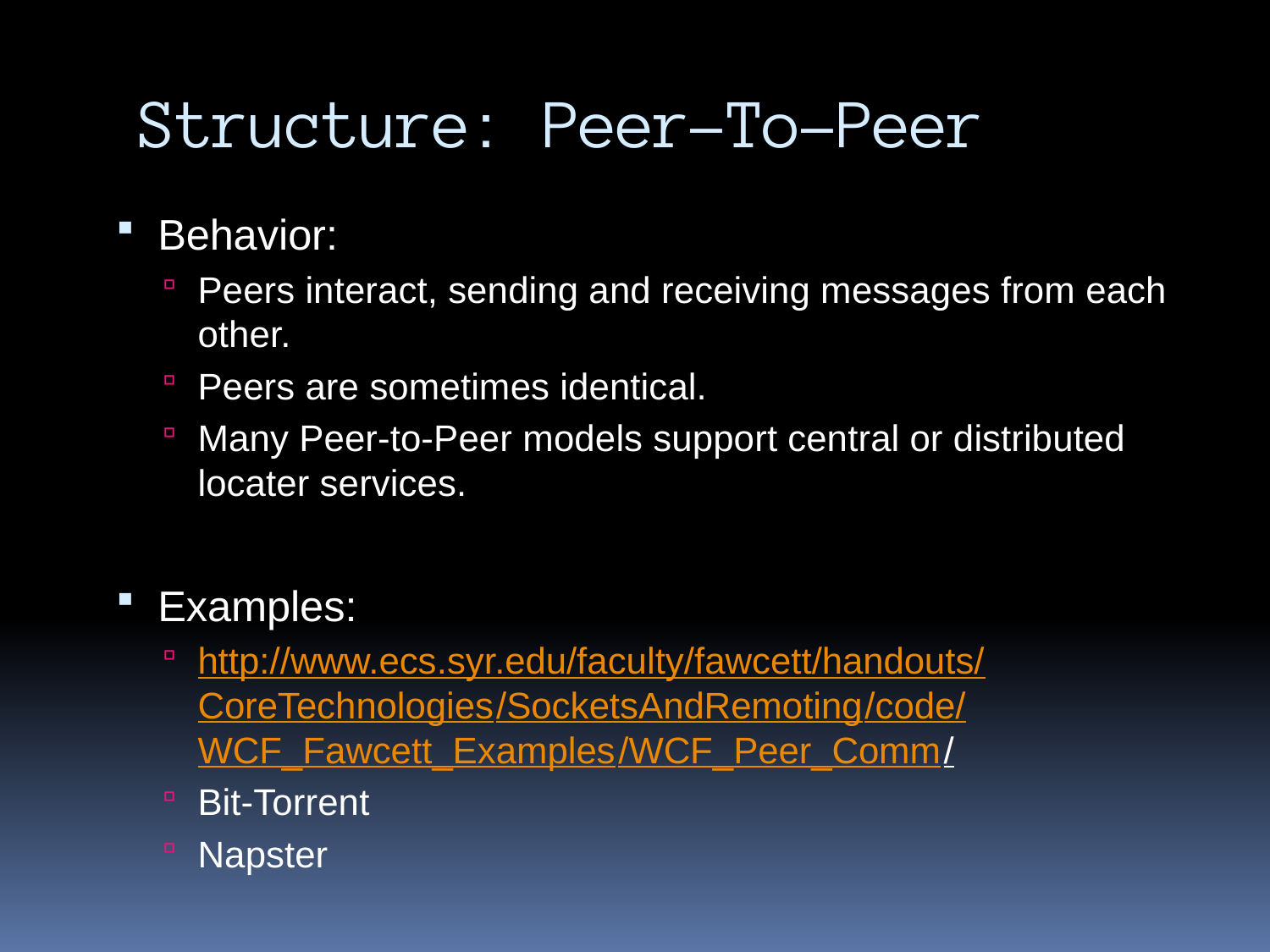

# Structure: Peer-To-Peer
Behavior:
Peers interact, sending and receiving messages from each other.
Peers are sometimes identical.
Many Peer-to-Peer models support central or distributed locater services.

Examples:
http://www.ecs.syr.edu/faculty/fawcett/handouts/
CoreTechnologies/SocketsAndRemoting/code/
WCF_Fawcett_Examples/WCF_Peer_Comm/
Bit-Torrent
Napster
Communication-Driven Program Structure
40